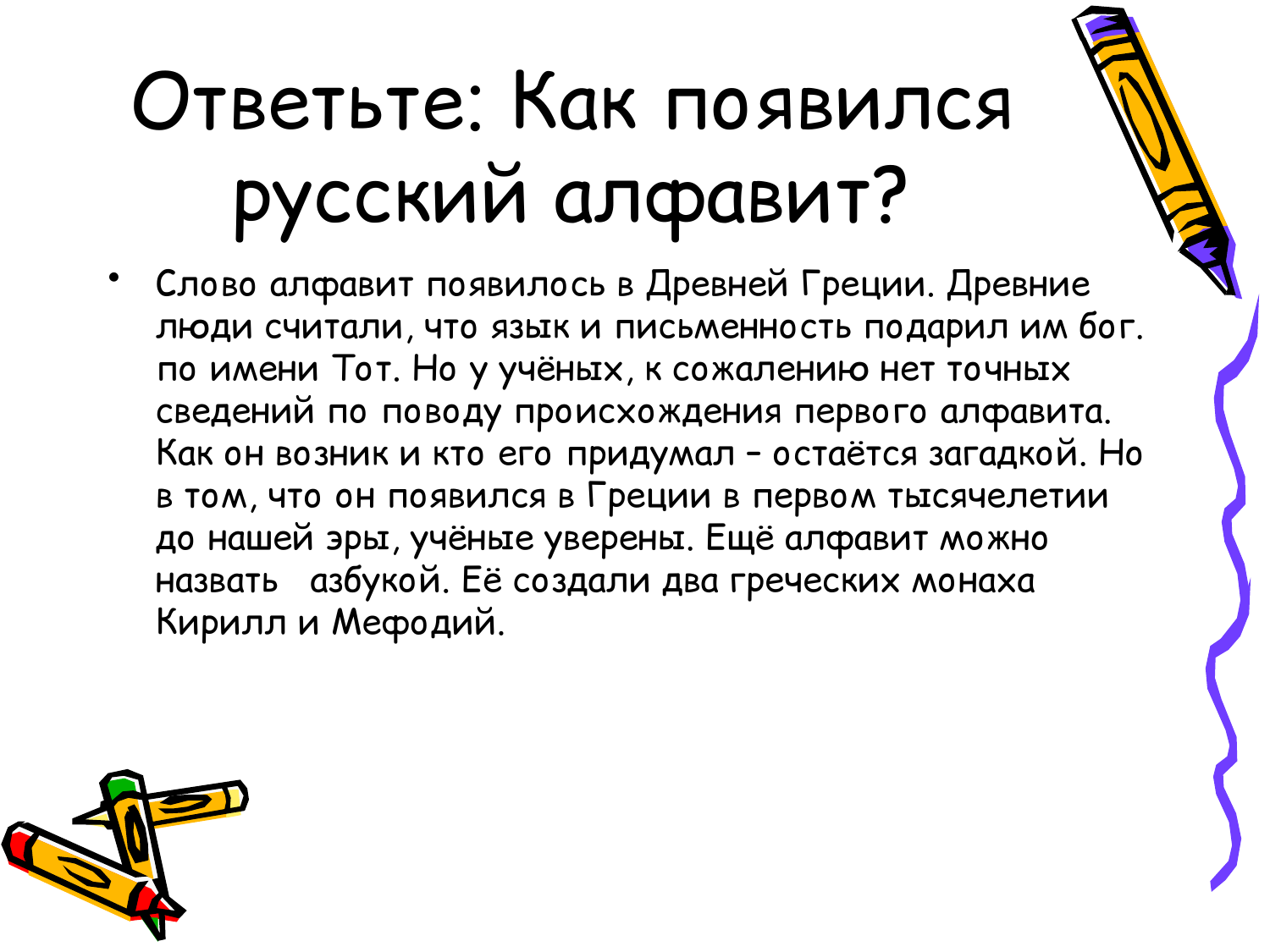

# Ответьте: Как появился русский алфавит?
Слово алфавит появилось в Древней Греции. Древние люди считали, что язык и письменность подарил им бог. по имени Тот. Но у учёных, к сожалению нет точных сведений по поводу происхождения первого алфавита. Как он возник и кто его придумал – остаётся загадкой. Но в том, что он появился в Греции в первом тысячелетии до нашей эры, учёные уверены. Ещё алфавит можно назвать   азбукой. Её создали два греческих монаха Кирилл и Мефодий.